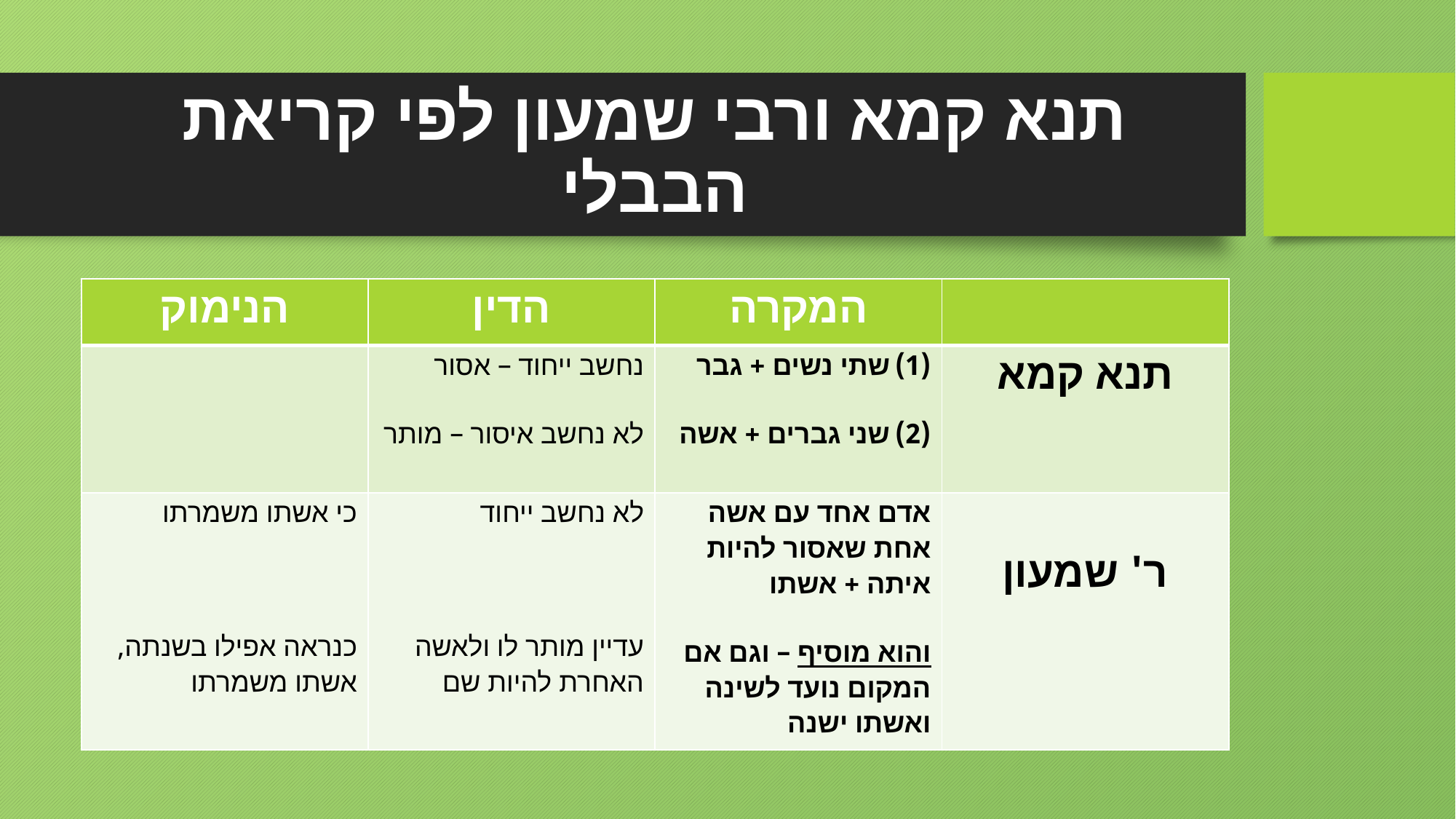

# תנא קמא ורבי שמעון לפי קריאת הבבלי
| הנימוק | הדין | המקרה |  |
| --- | --- | --- | --- |
|  | נחשב ייחוד – אסור לא נחשב איסור – מותר | שתי נשים + גבר שני גברים + אשה | תנא קמא |
| כי אשתו משמרתו כנראה אפילו בשנתה, אשתו משמרתו | לא נחשב ייחוד עדיין מותר לו ולאשה האחרת להיות שם | אדם אחד עם אשה אחת שאסור להיות איתה + אשתו והוא מוסיף – וגם אם המקום נועד לשינה ואשתו ישנה | ר' שמעון |